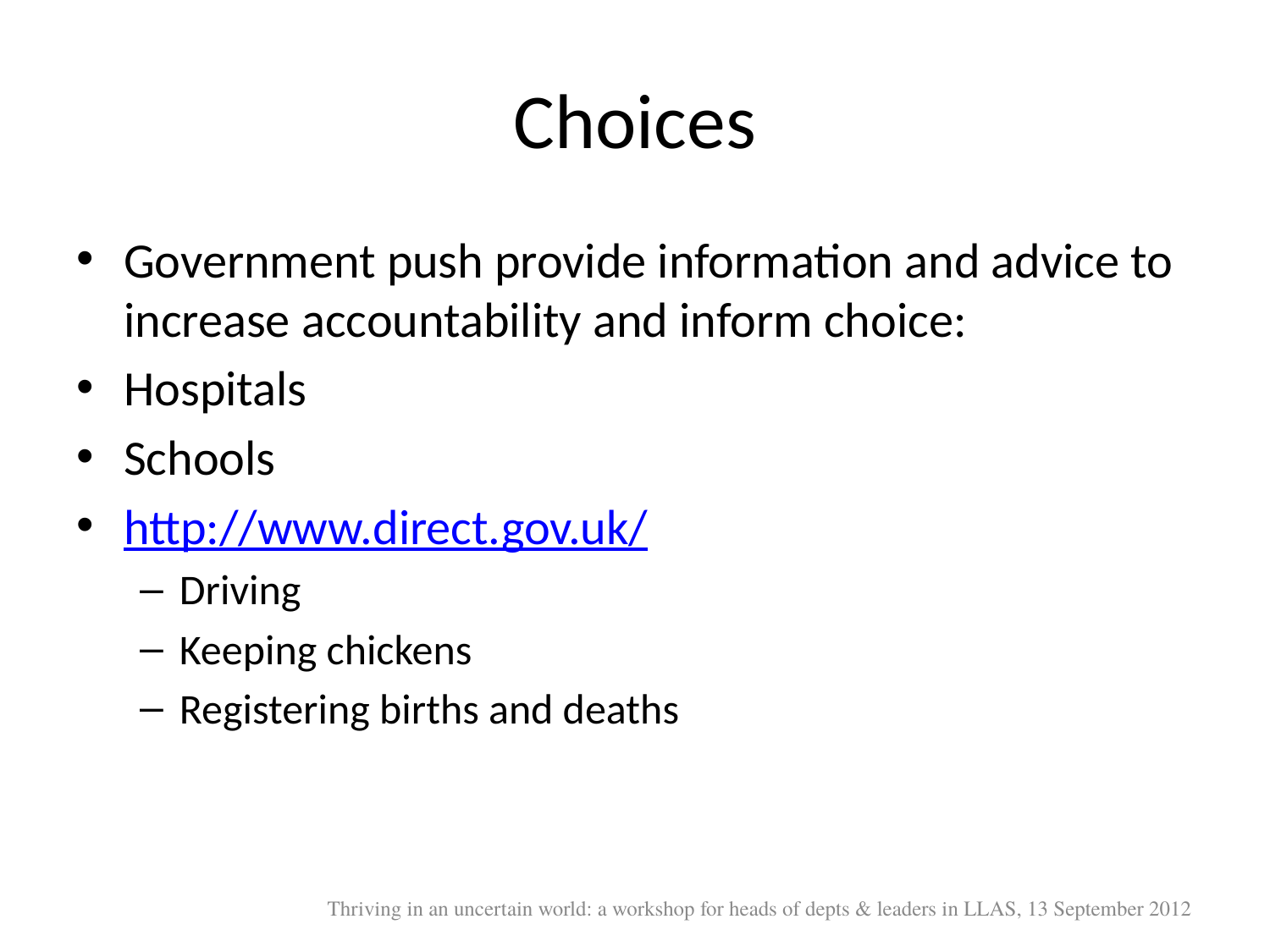

# Choices
Government push provide information and advice to increase accountability and inform choice:
Hospitals
Schools
http://www.direct.gov.uk/
Driving
Keeping chickens
Registering births and deaths

Thriving in an uncertain world: a workshop for heads of depts & leaders in LLAS, 13 September 2012